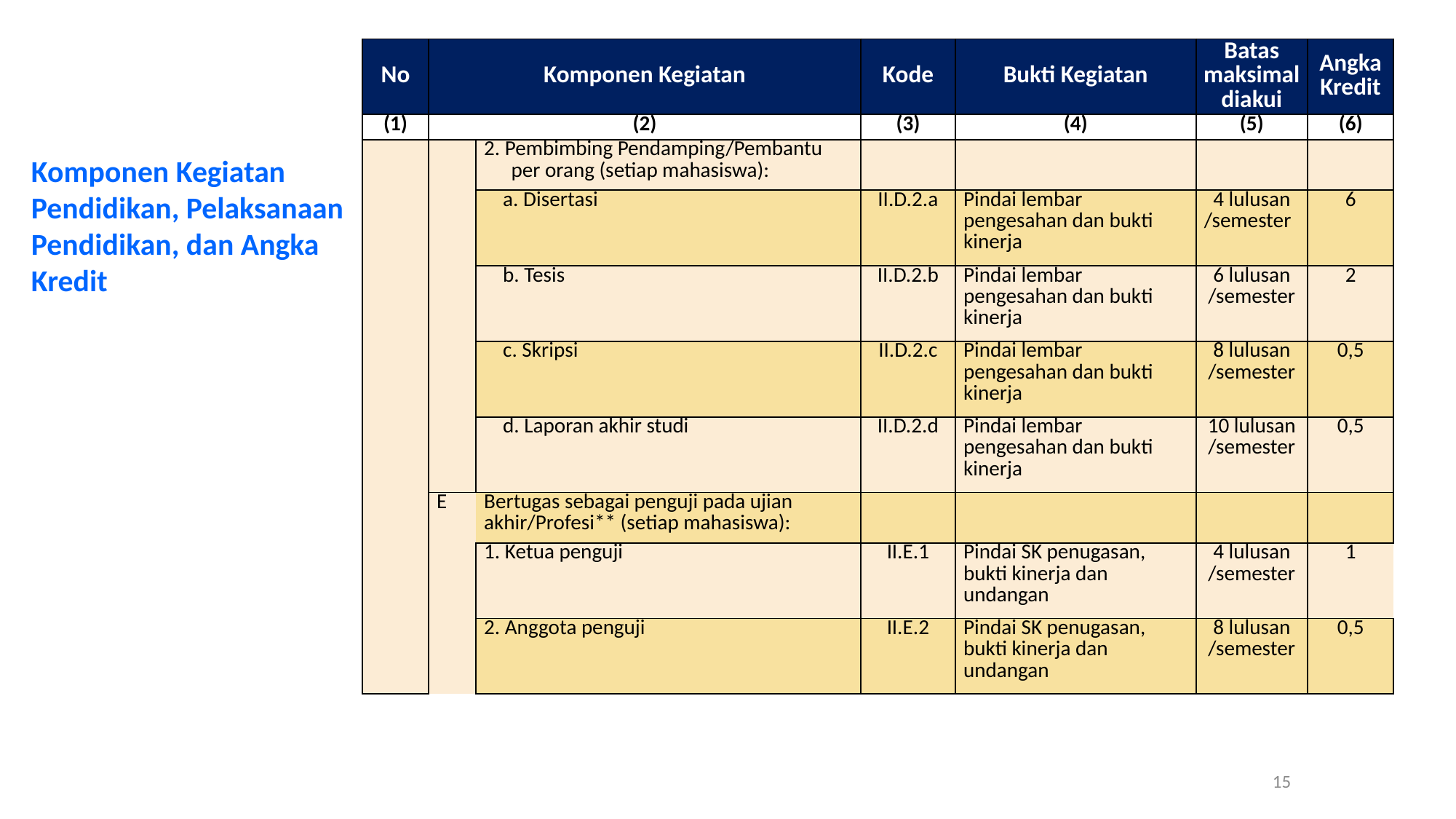

| No | Komponen Kegiatan |  | Kode | Bukti Kegiatan | Batas maksimal diakui | Angka Kredit |
| --- | --- | --- | --- | --- | --- | --- |
| (1) | (2) |  | (3) | (4) | (5) | (6) |
|  |  | 2. Pembimbing Pendamping/Pembantu per orang (setiap mahasiswa): |  |  |  |  |
|  |  | a. Disertasi | II.D.2.a | Pindai lembar pengesahan dan bukti kinerja | 4 lulusan /semester | 6 |
|  |  | b. Tesis | II.D.2.b | Pindai lembar pengesahan dan bukti kinerja | 6 lulusan /semester | 2 |
|  |  | c. Skripsi | II.D.2.c | Pindai lembar pengesahan dan bukti kinerja | 8 lulusan /semester | 0,5 |
|  |  | d. Laporan akhir studi | II.D.2.d | Pindai lembar pengesahan dan bukti kinerja | 10 lulusan /semester | 0,5 |
|  | E | Bertugas sebagai penguji pada ujian akhir/Profesi\*\* (setiap mahasiswa): |  |  |  |  |
|  |  | 1. Ketua penguji | II.E.1 | Pindai SK penugasan, bukti kinerja dan undangan | 4 lulusan /semester | 1 |
|  |  | 2. Anggota penguji | II.E.2 | Pindai SK penugasan, bukti kinerja dan undangan | 8 lulusan /semester | 0,5 |
Komponen Kegiatan Pendidikan, Pelaksanaan Pendidikan, dan Angka Kredit
15